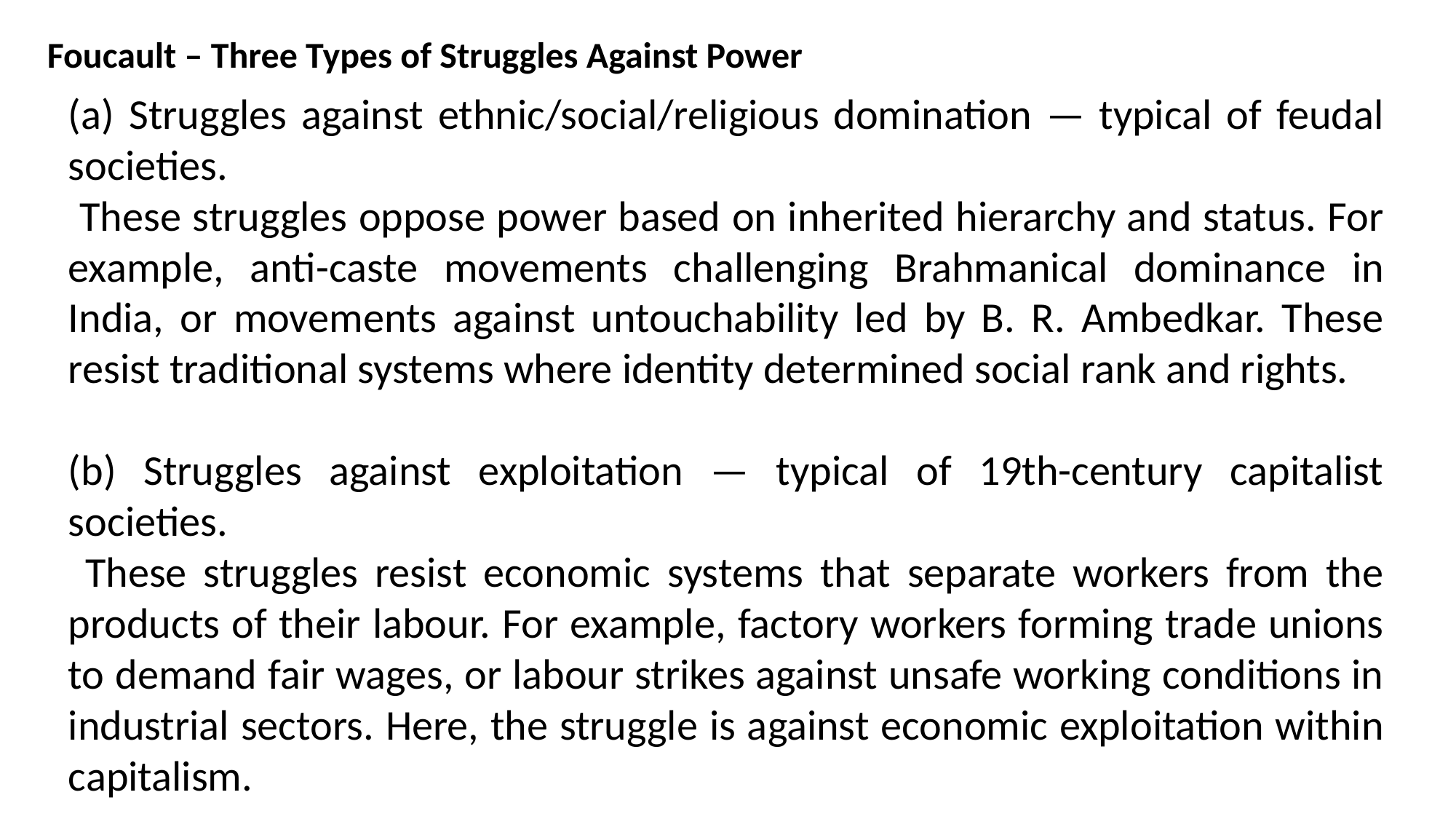

Foucault – Three Types of Struggles Against Power
(a) Struggles against ethnic/social/religious domination — typical of feudal societies.
 These struggles oppose power based on inherited hierarchy and status. For example, anti-caste movements challenging Brahmanical dominance in India, or movements against untouchability led by B. R. Ambedkar. These resist traditional systems where identity determined social rank and rights.

(b) Struggles against exploitation — typical of 19th-century capitalist societies.
 These struggles resist economic systems that separate workers from the products of their labour. For example, factory workers forming trade unions to demand fair wages, or labour strikes against unsafe working conditions in industrial sectors. Here, the struggle is against economic exploitation within capitalism.